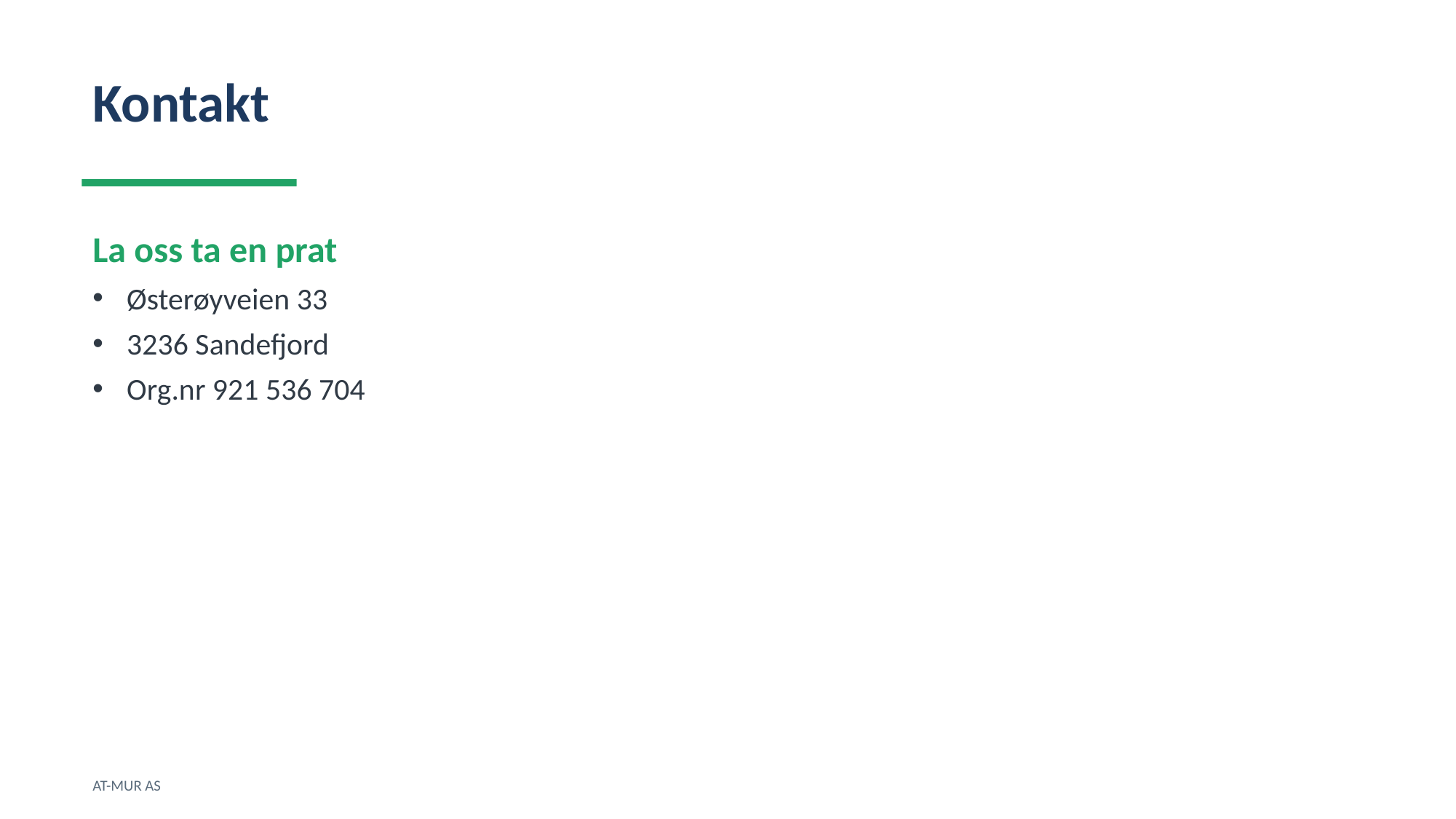

Kontakt

La oss ta en prat
Østerøyveien 33
3236 Sandefjord
Org.nr 921 536 704
AT-MUR AS